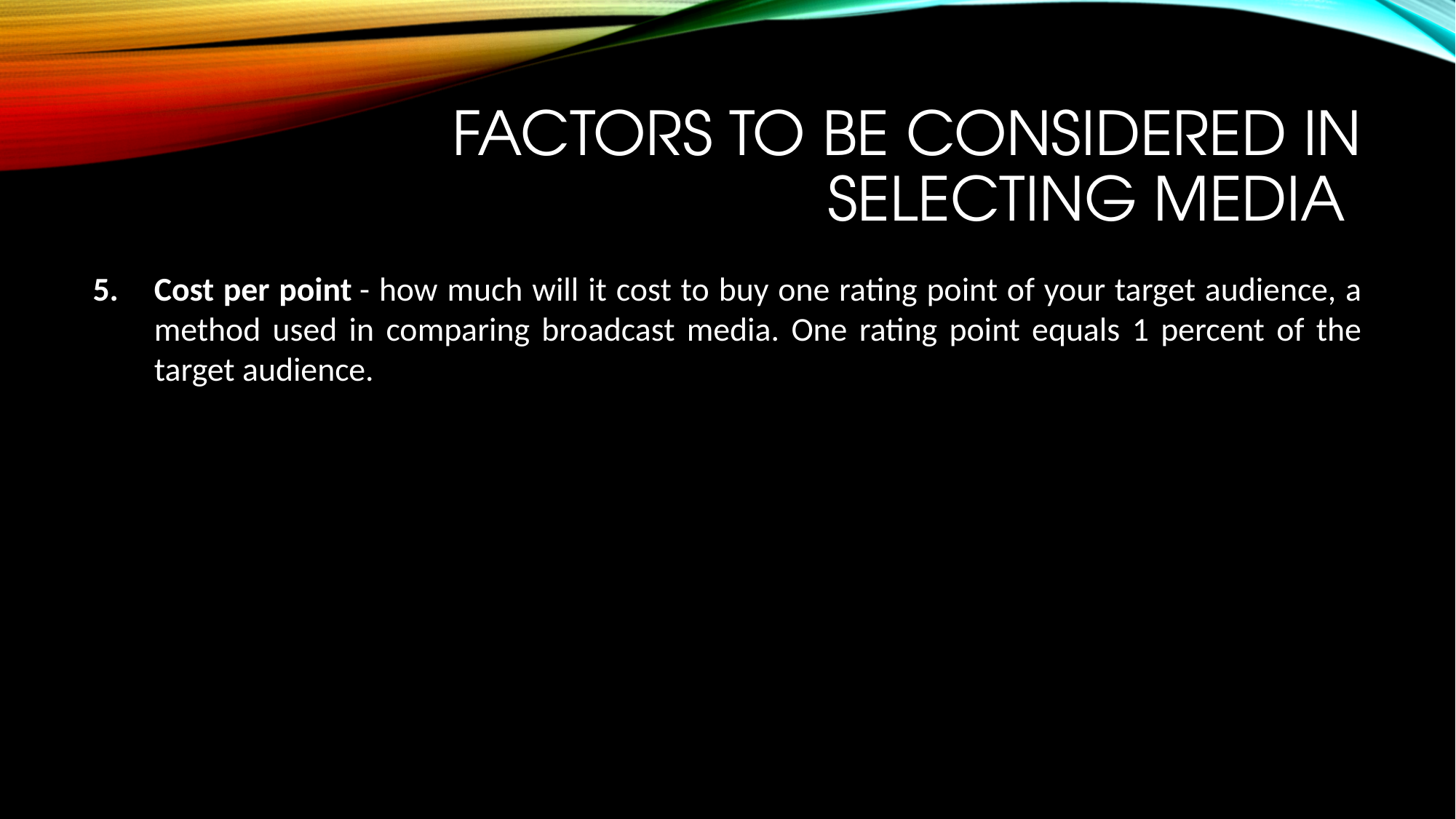

# Factors to be considered in selecting media
Cost per point - how much will it cost to buy one rating point of your target audience, a method used in comparing broadcast media. One rating point equals 1 percent of the target audience.